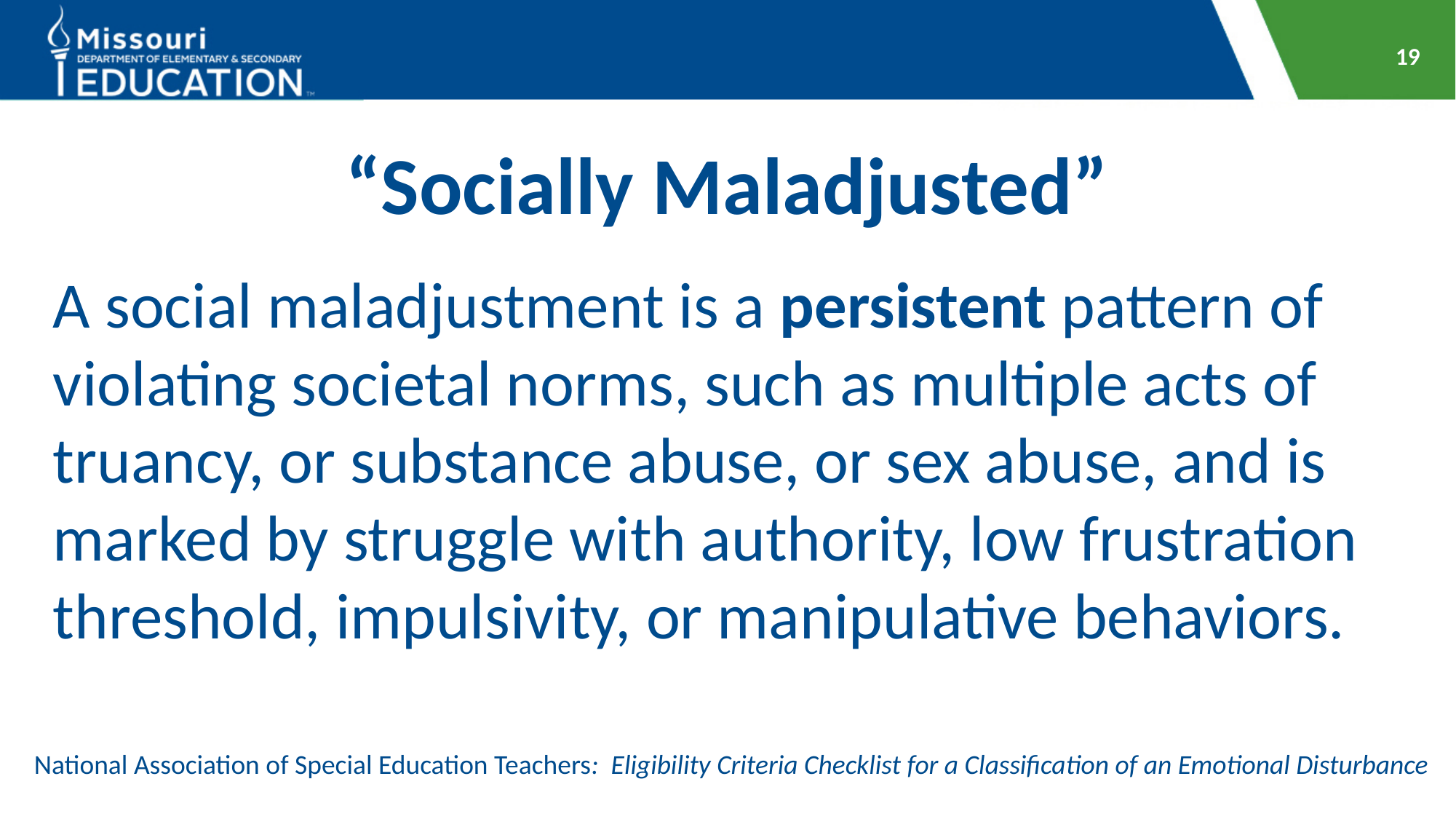

19
# “Socially Maladjusted”
A social maladjustment is a persistent pattern of violating societal norms, such as multiple acts of truancy, or substance abuse, or sex abuse, and is marked by struggle with authority, low frustration threshold, impulsivity, or manipulative behaviors.
National Association of Special Education Teachers:  Eligibility Criteria Checklist for a Classification of an Emotional Disturbance